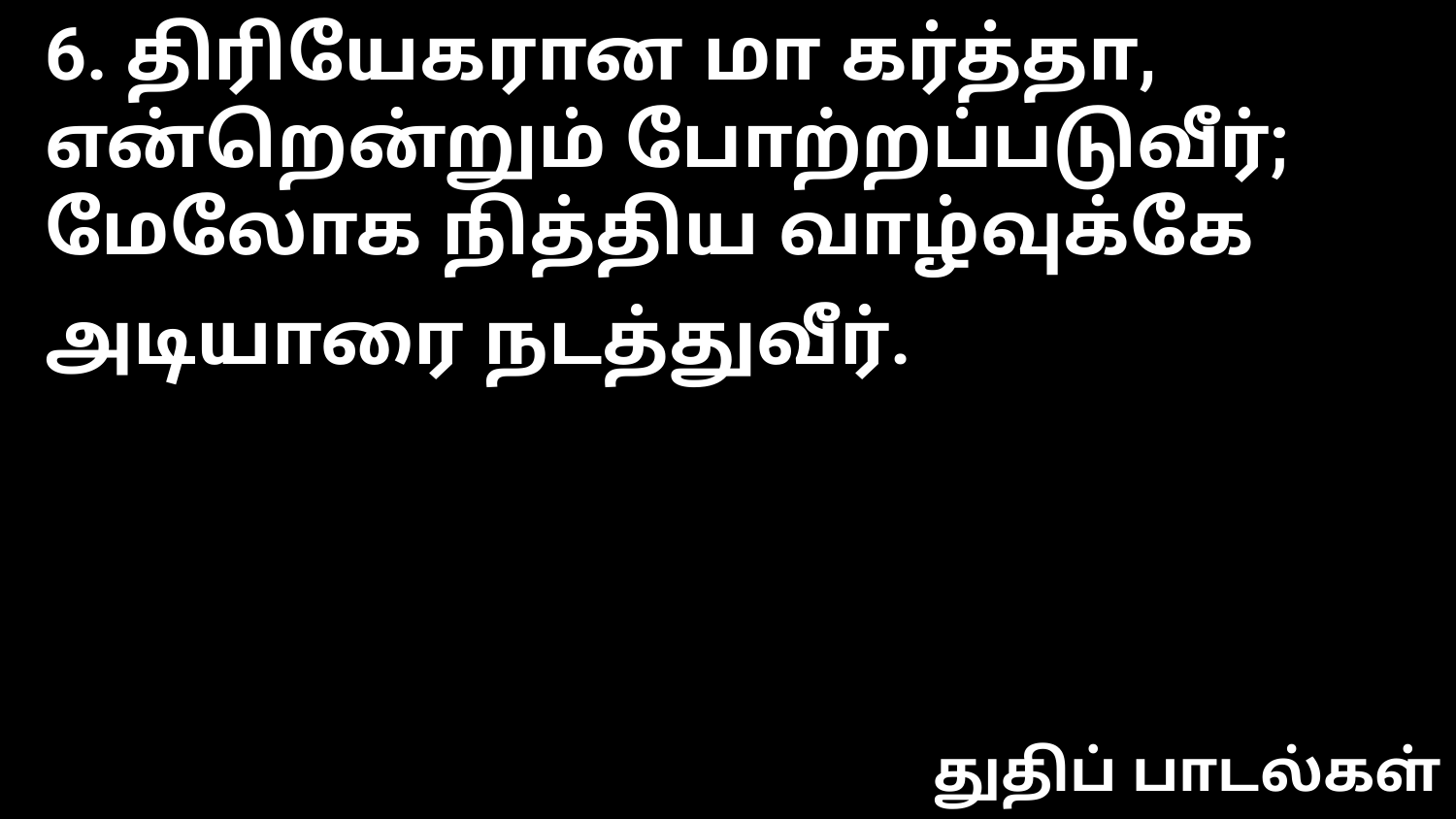

6. திரியேகரான மா கர்த்தா,
என்றென்றும் போற்றப்படுவீர்;
மேலோக நித்திய வாழ்வுக்கே
அடியாரை நடத்துவீர்.
துதிப் பாடல்கள்